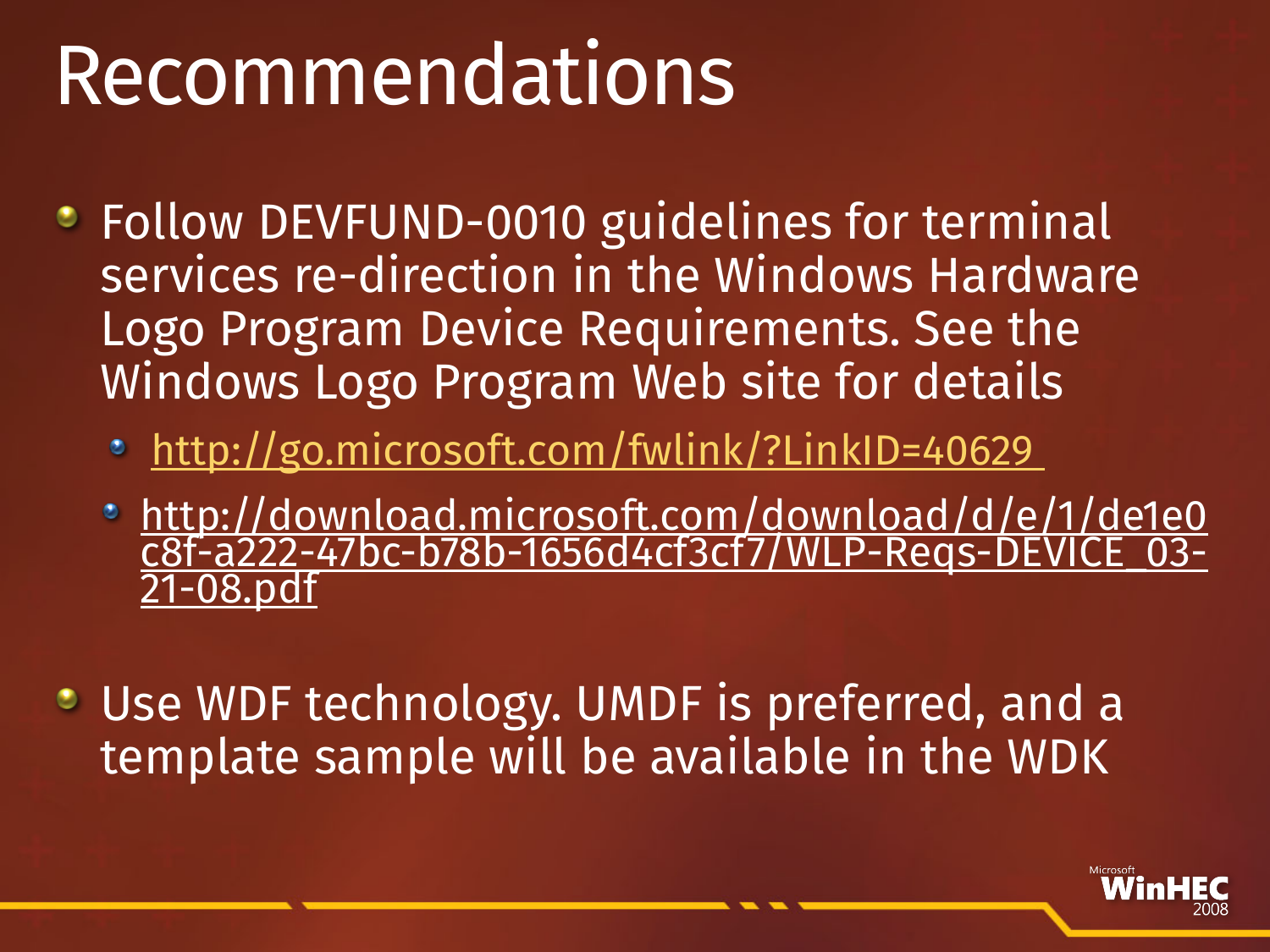

# Recommendations
Follow DEVFUND-0010 guidelines for terminal services re-direction in the Windows Hardware Logo Program Device Requirements. See the Windows Logo Program Web site for details
http://go.microsoft.com/fwlink/?LinkID=40629
http://download.microsoft.com/download/d/e/1/de1e0c8f-a222-47bc-b78b-1656d4cf3cf7/WLP-Reqs-DEVICE_03-21-08.pdf
Use WDF technology. UMDF is preferred, and a template sample will be available in the WDK